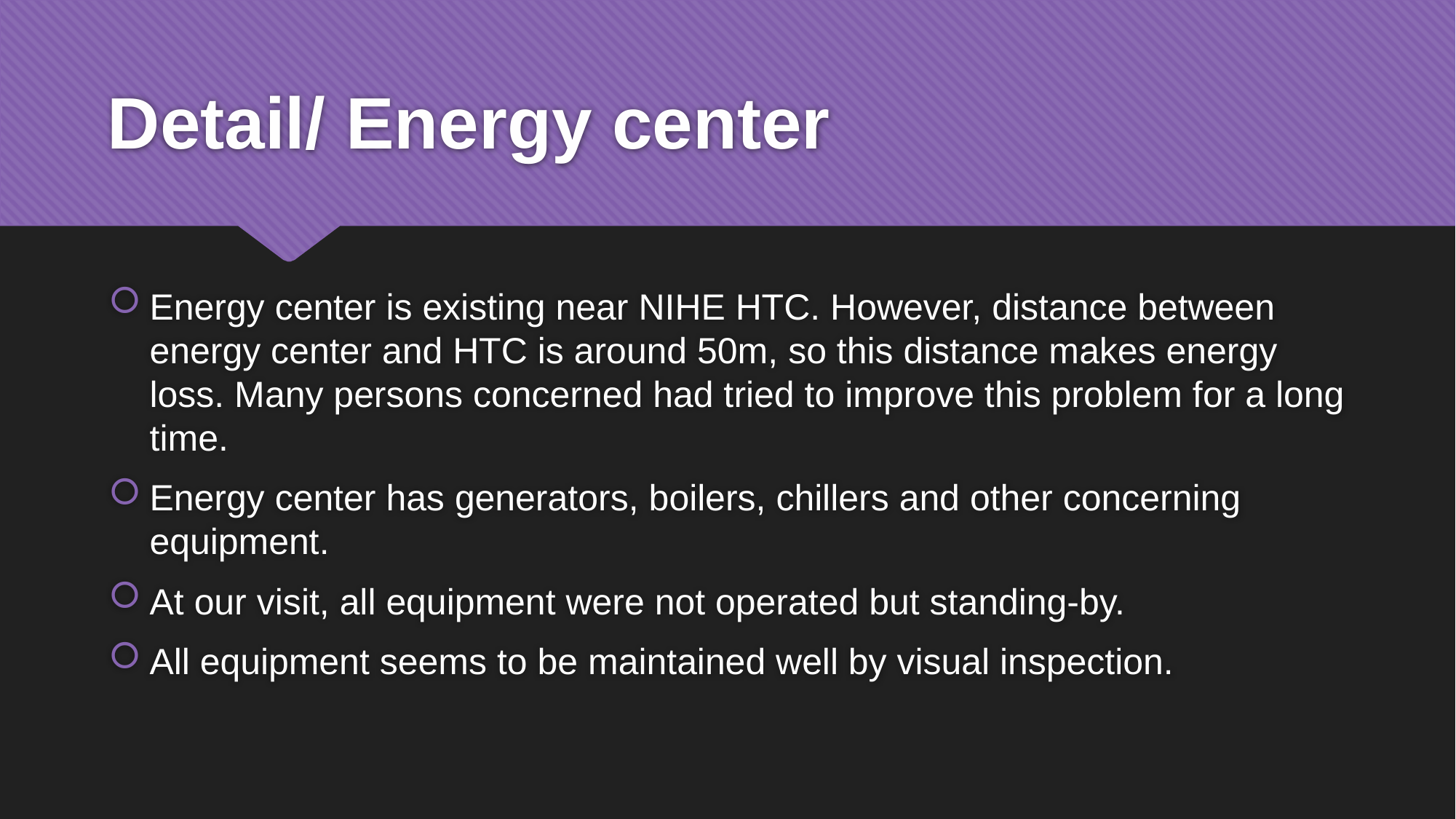

# Detail/ Energy center
Energy center is existing near NIHE HTC. However, distance between energy center and HTC is around 50m, so this distance makes energy loss. Many persons concerned had tried to improve this problem for a long time.
Energy center has generators, boilers, chillers and other concerning equipment.
At our visit, all equipment were not operated but standing-by.
All equipment seems to be maintained well by visual inspection.